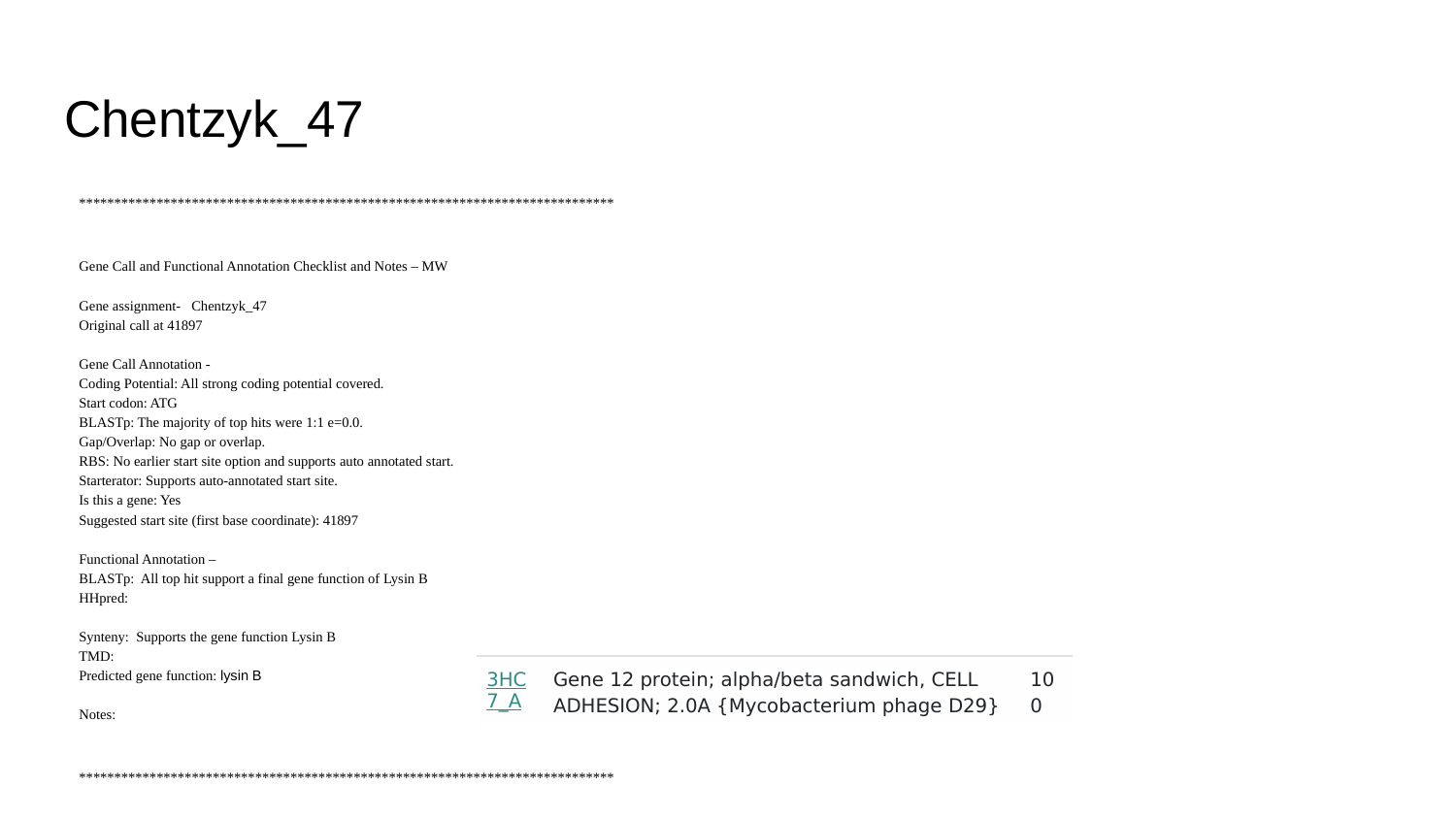

# Chentzyk_47

****************************************************************************

Gene Call and Functional Annotation Checklist and Notes – MW

Gene assignment-   Chentzyk_47
Original call at 41897

Gene Call Annotation -
Coding Potential: All strong coding potential covered.
Start codon: ATG
BLASTp: The majority of top hits were 1:1 e=0.0.
Gap/Overlap: No gap or overlap.
RBS: No earlier start site option and supports auto annotated start.
Starterator: Supports auto-annotated start site.
Is this a gene: Yes
Suggested start site (first base coordinate): 41897

Functional Annotation –
BLASTp:  All top hit support a final gene function of Lysin B
HHpred:

Synteny:  Supports the gene function Lysin B
TMD:
Predicted gene function: lysin B

Notes:

****************************************************************************
| 3HC7\_A | Gene 12 protein; alpha/beta sandwich, CELL ADHESION; 2.0A {Mycobacterium phage D29} | 100 |
| --- | --- | --- |